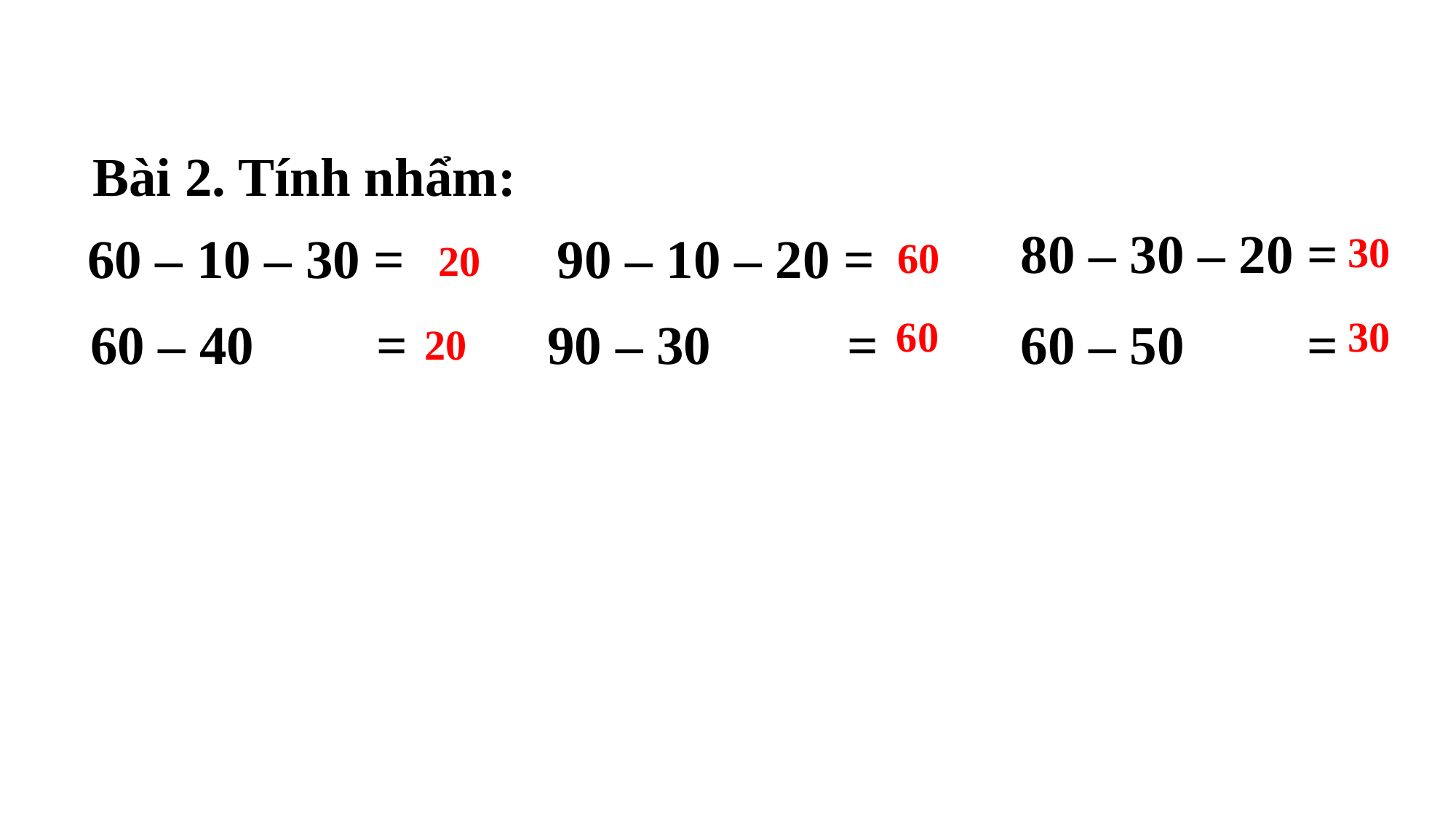

Bài 2. Tính nhẩm:
80 – 30 – 20 =
60 – 10 – 30 =
90 – 10 – 20 =
30
60
20
60
30
60 – 40         =
90 – 30          =
60 – 50         =
20